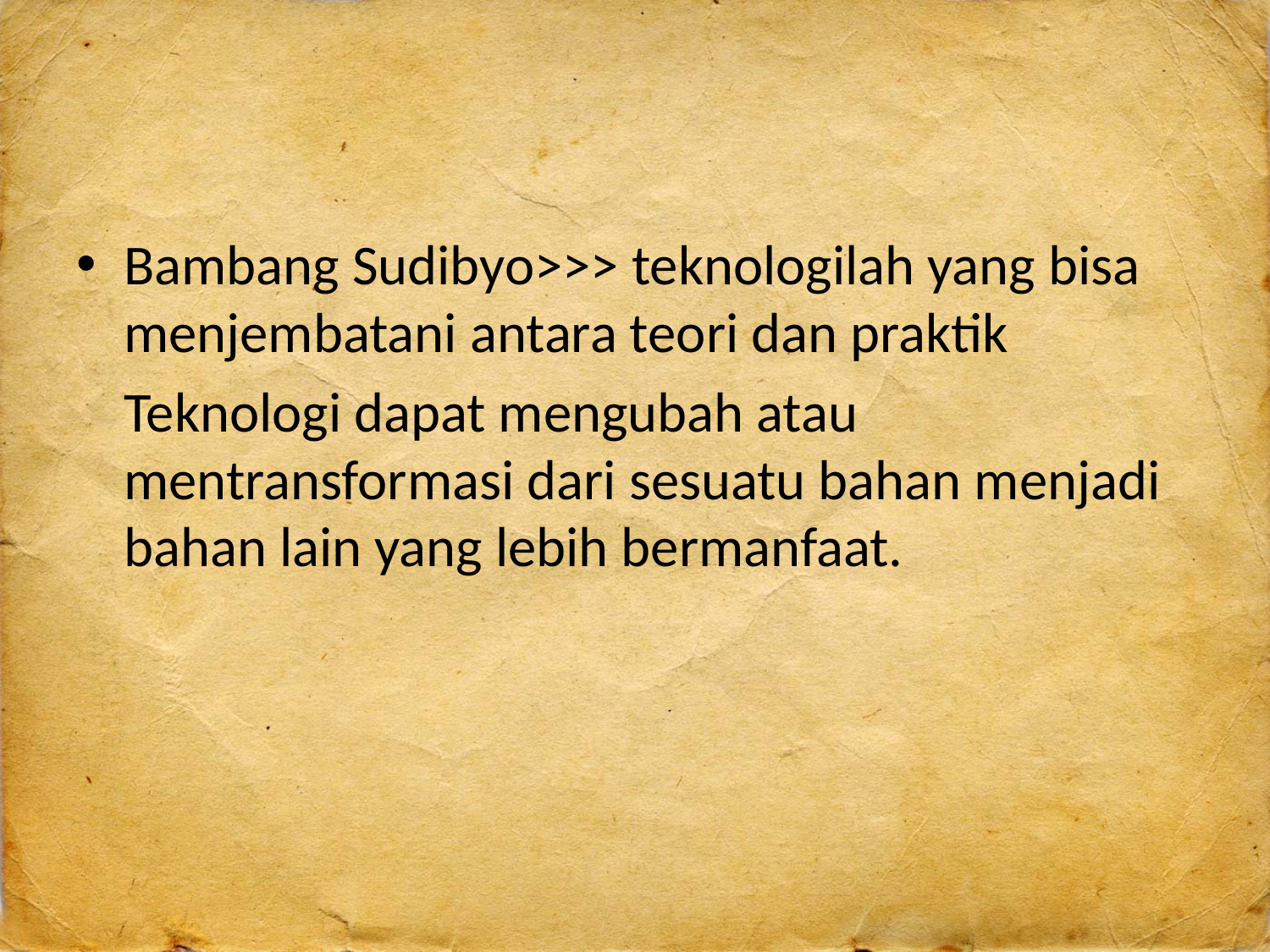

#
Bambang Sudibyo>>> teknologilah yang bisa menjembatani antara teori dan praktik
	Teknologi dapat mengubah atau mentransformasi dari sesuatu bahan menjadi bahan lain yang lebih bermanfaat.